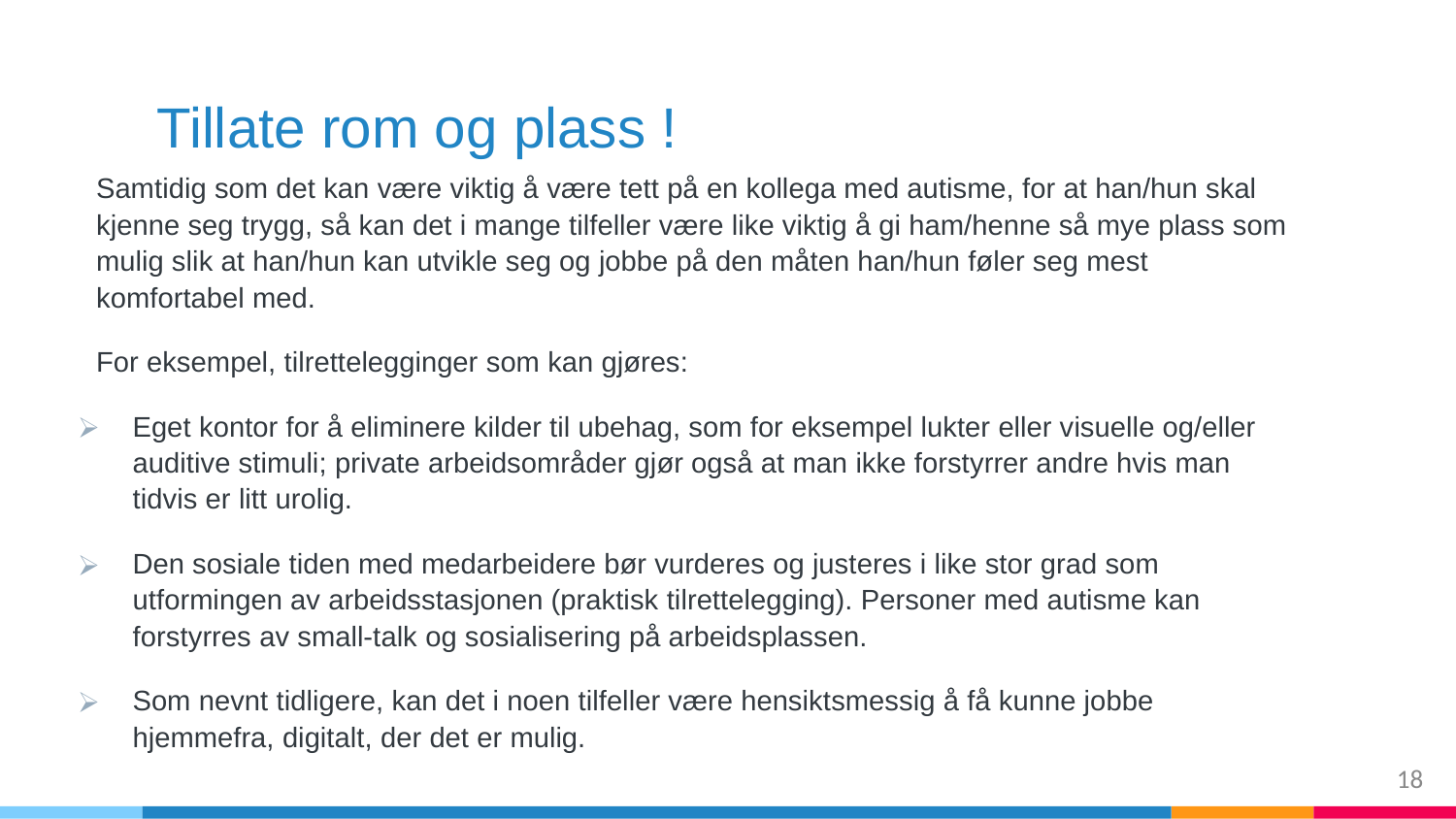

# Tillate rom og plass !
Samtidig som det kan være viktig å være tett på en kollega med autisme, for at han/hun skal kjenne seg trygg, så kan det i mange tilfeller være like viktig å gi ham/henne så mye plass som mulig slik at han/hun kan utvikle seg og jobbe på den måten han/hun føler seg mest komfortabel med.
For eksempel, tilrettelegginger som kan gjøres:
Eget kontor for å eliminere kilder til ubehag, som for eksempel lukter eller visuelle og/eller auditive stimuli; private arbeidsområder gjør også at man ikke forstyrrer andre hvis man tidvis er litt urolig.
Den sosiale tiden med medarbeidere bør vurderes og justeres i like stor grad som utformingen av arbeidsstasjonen (praktisk tilrettelegging). Personer med autisme kan forstyrres av small-talk og sosialisering på arbeidsplassen.
Som nevnt tidligere, kan det i noen tilfeller være hensiktsmessig å få kunne jobbe hjemmefra, digitalt, der det er mulig.
18